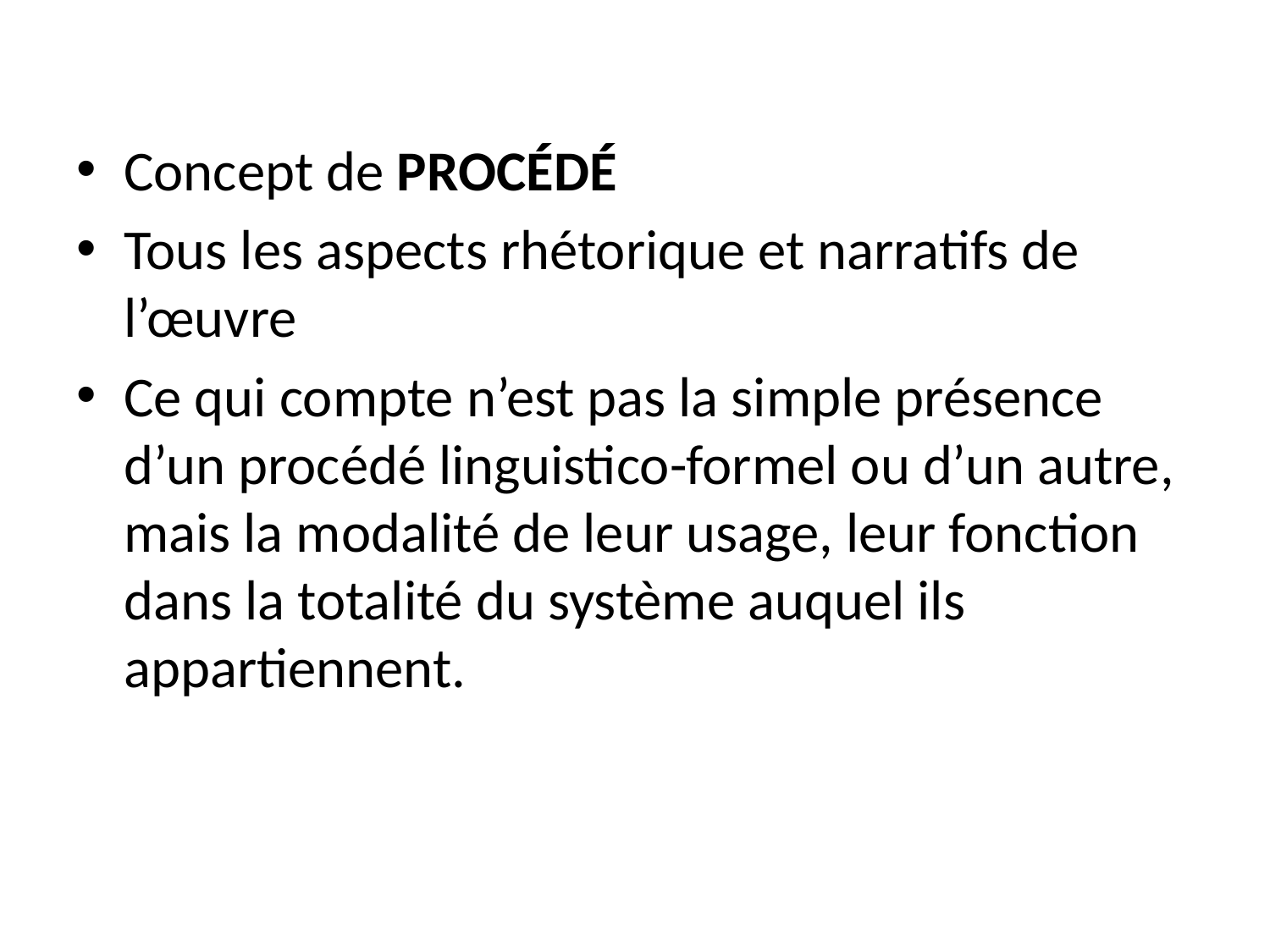

Concept de PROCÉDÉ
Tous les aspects rhétorique et narratifs de l’œuvre
Ce qui compte n’est pas la simple présence d’un procédé linguistico-formel ou d’un autre, mais la modalité de leur usage, leur fonction dans la totalité du système auquel ils appartiennent.